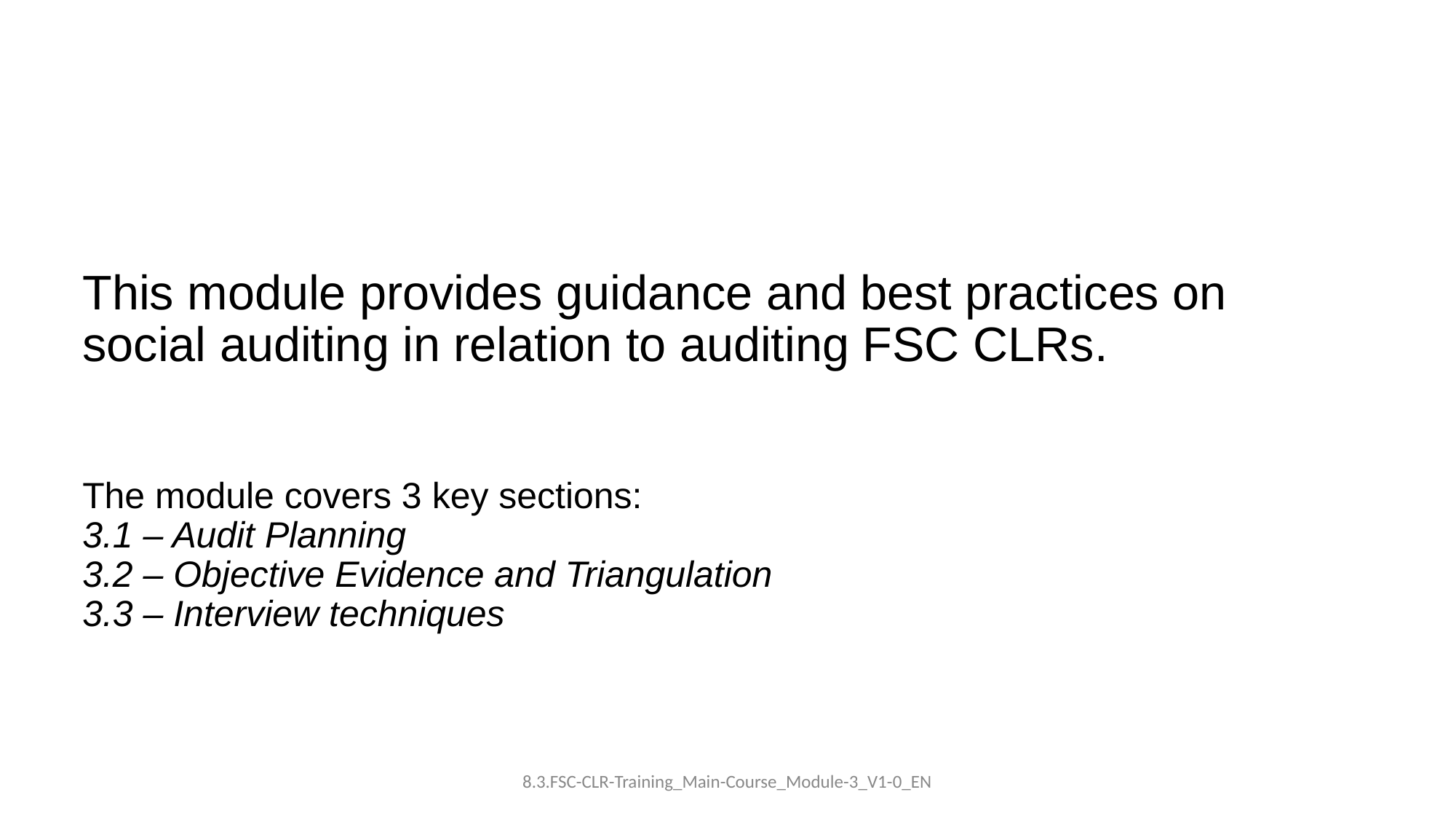

This module provides guidance and best practices on social auditing in relation to auditing FSC CLRs.
The module covers 3 key sections:
3.1 – Audit Planning
3.2 – Objective Evidence and Triangulation
3.3 – Interview techniques
8.3.FSC-CLR-Training_Main-Course_Module-3_V1-0_EN